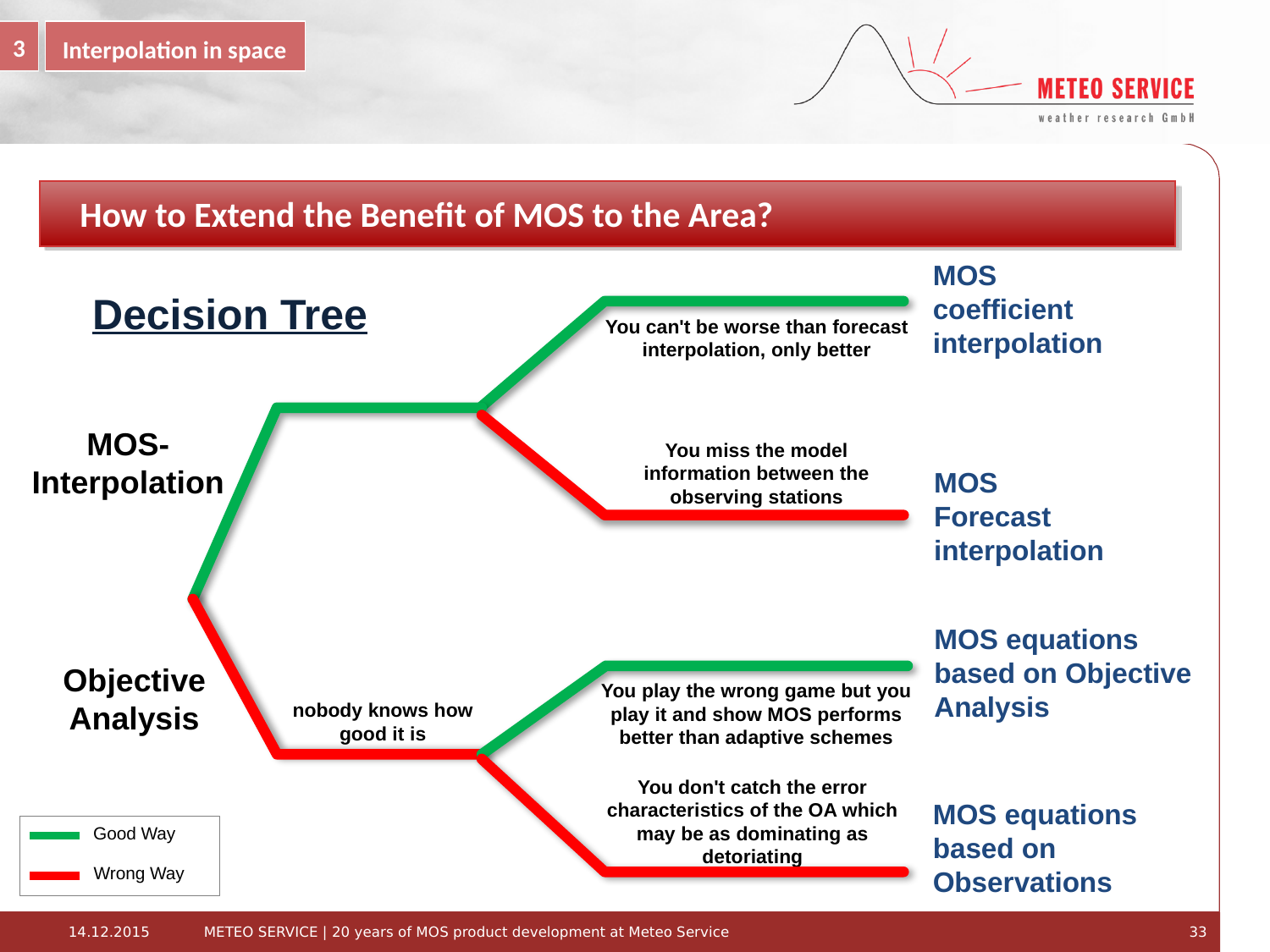

3
Interpolation in space
How to Extend the Benefit of MOS to the Area?
MOS coefficient interpolation

You can't be worse than forecast interpolation, only better
MOS-Interpolation
You miss the model information between the observing stations
MOS Forecast interpolation
MOS equations based on Objective Analysis
Objective Analysis
You play the wrong game but you play it and show MOS performs better than adaptive schemes
nobody knows how good it is
You don't catch the error characteristics of the OA which may be as dominating as detoriating
MOS equations based on Observations
Decision Tree

Good Way
Wrong Way

METEO SERVICE | 20 years of MOS product development at Meteo Service

33